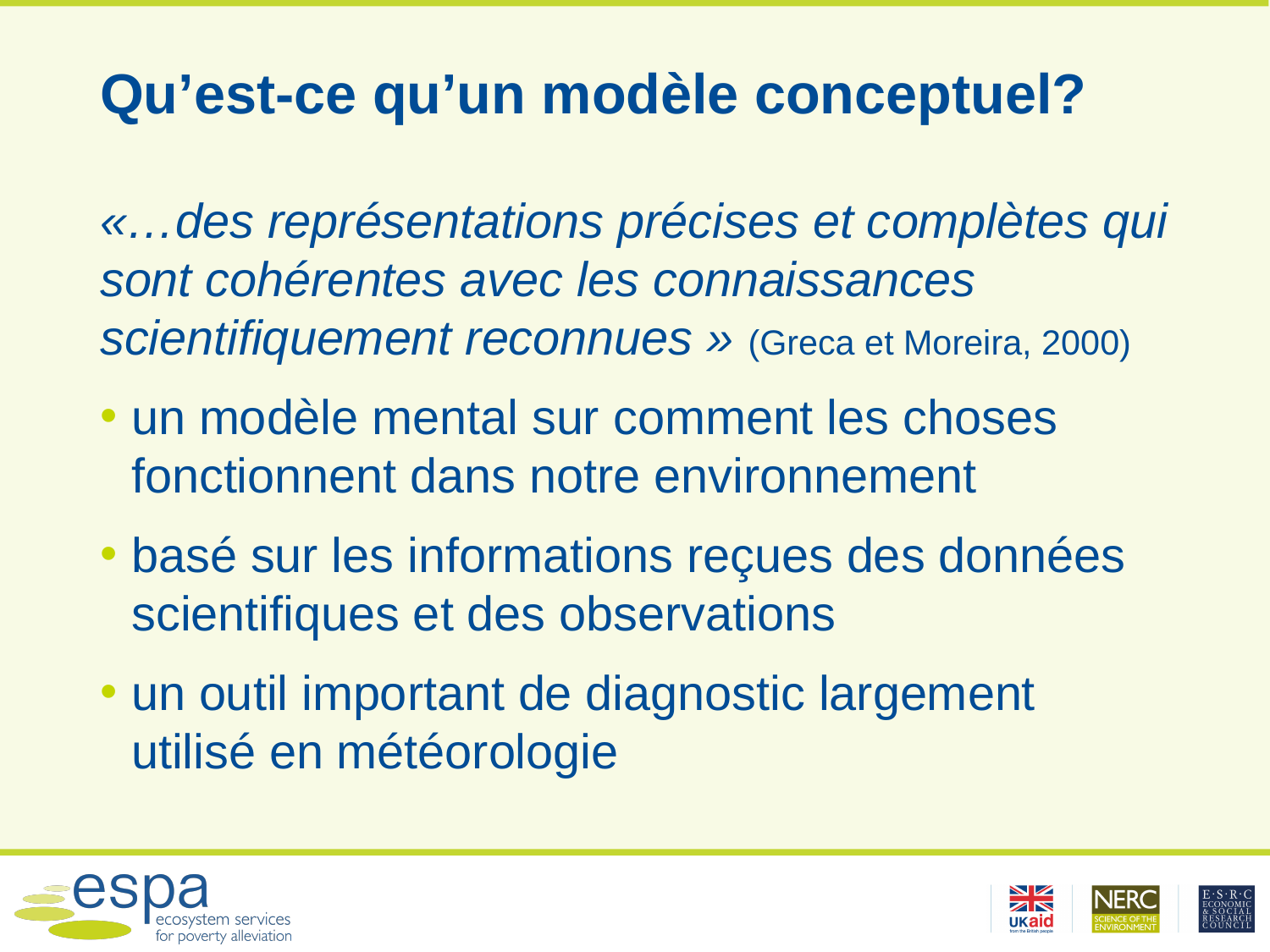

# Qu’est-ce qu’un modèle conceptuel?
«…des représentations précises et complètes qui sont cohérentes avec les connaissances scientifiquement reconnues » (Greca et Moreira, 2000)
un modèle mental sur comment les choses fonctionnent dans notre environnement
basé sur les informations reçues des données scientifiques et des observations
un outil important de diagnostic largement utilisé en météorologie